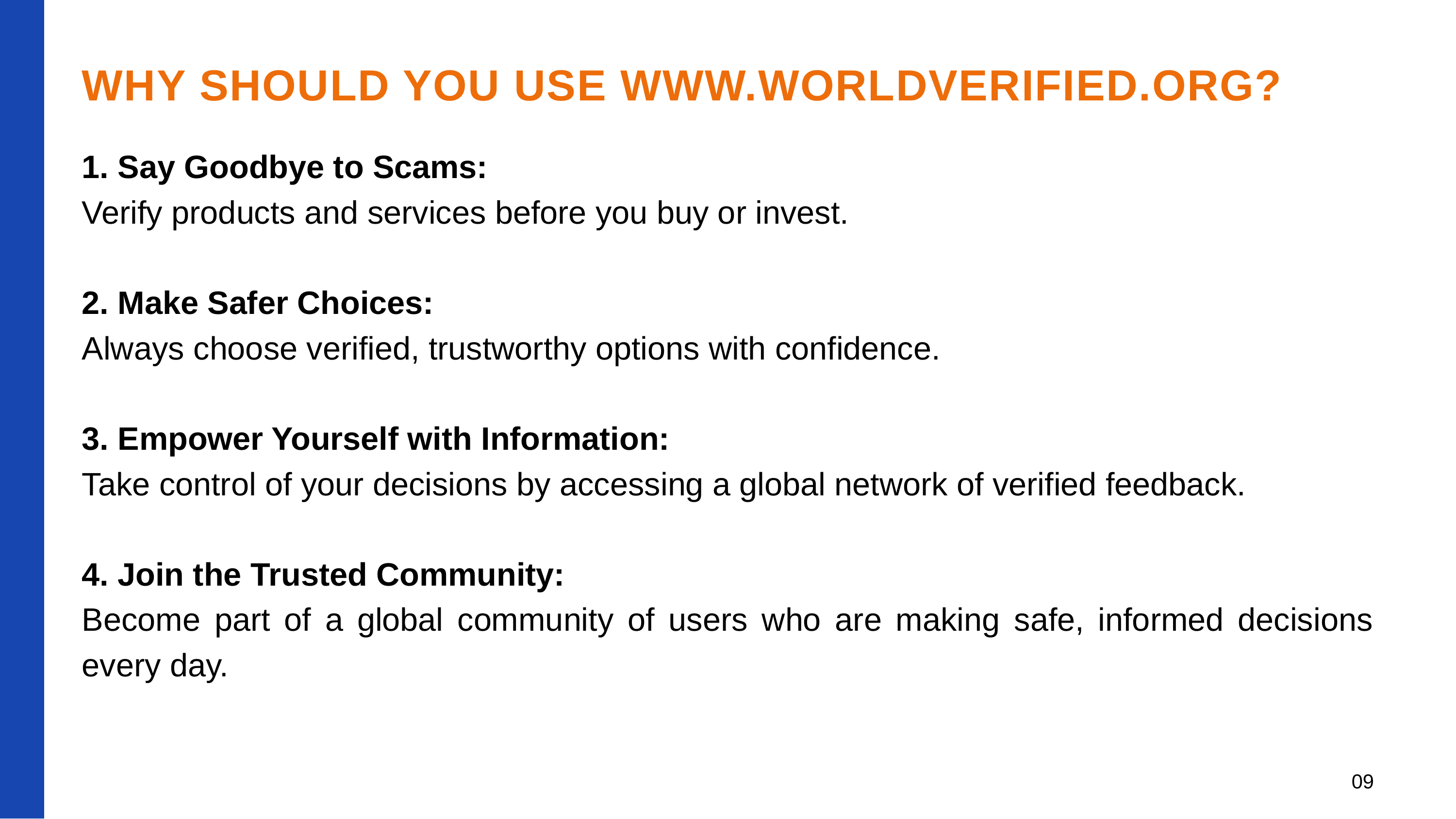

WHY SHOULD YOU USE WWW.WORLDVERIFIED.ORG?
1. Say Goodbye to Scams:
Verify products and services before you buy or invest.

2. Make Safer Choices:
Always choose verified, trustworthy options with confidence.

3. Empower Yourself with Information:
Take control of your decisions by accessing a global network of verified feedback.

4. Join the Trusted Community:
Become part of a global community of users who are making safe, informed decisions every day.

09